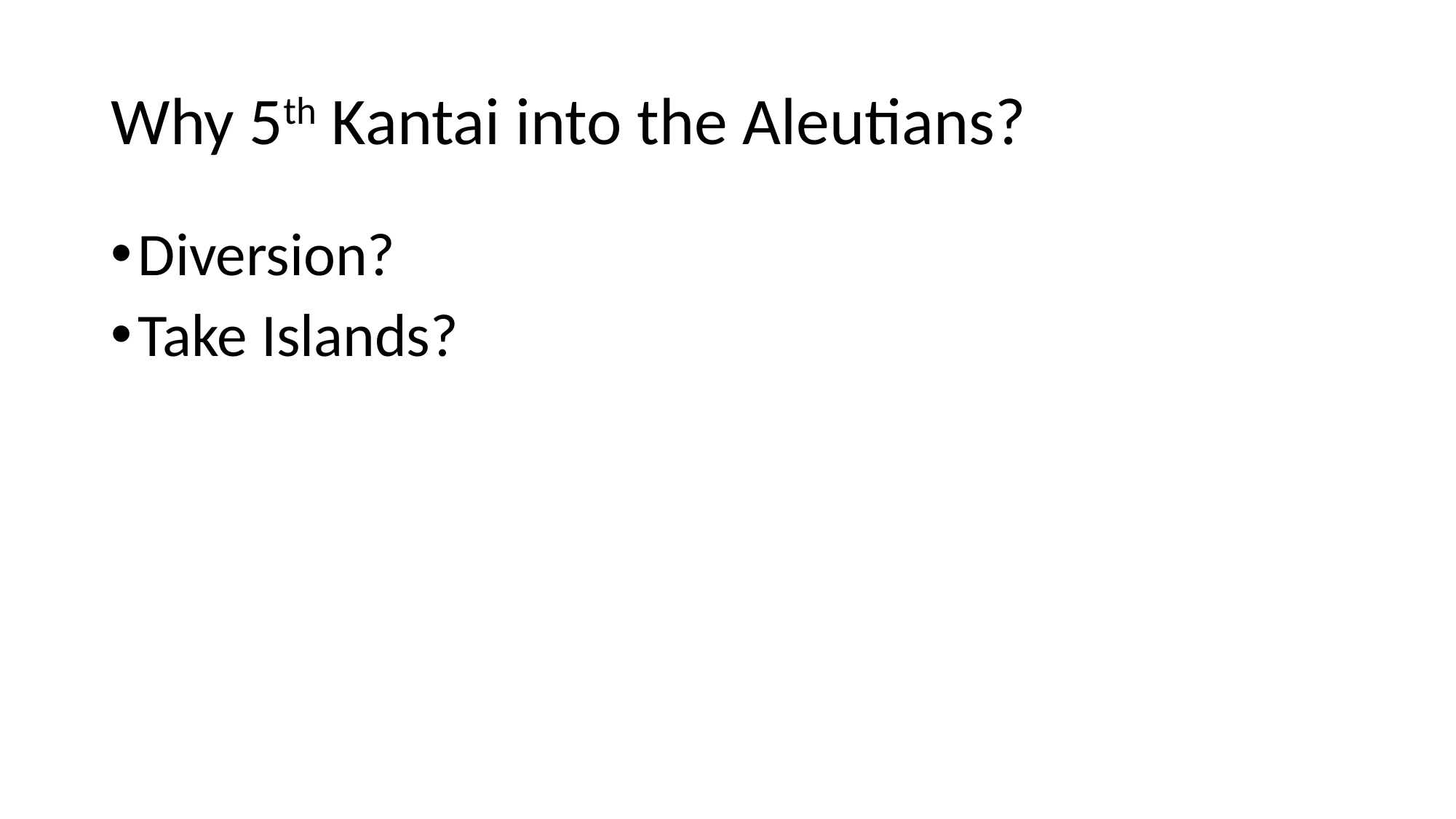

# Why 5th Kantai into the Aleutians?
Diversion?
Take Islands?